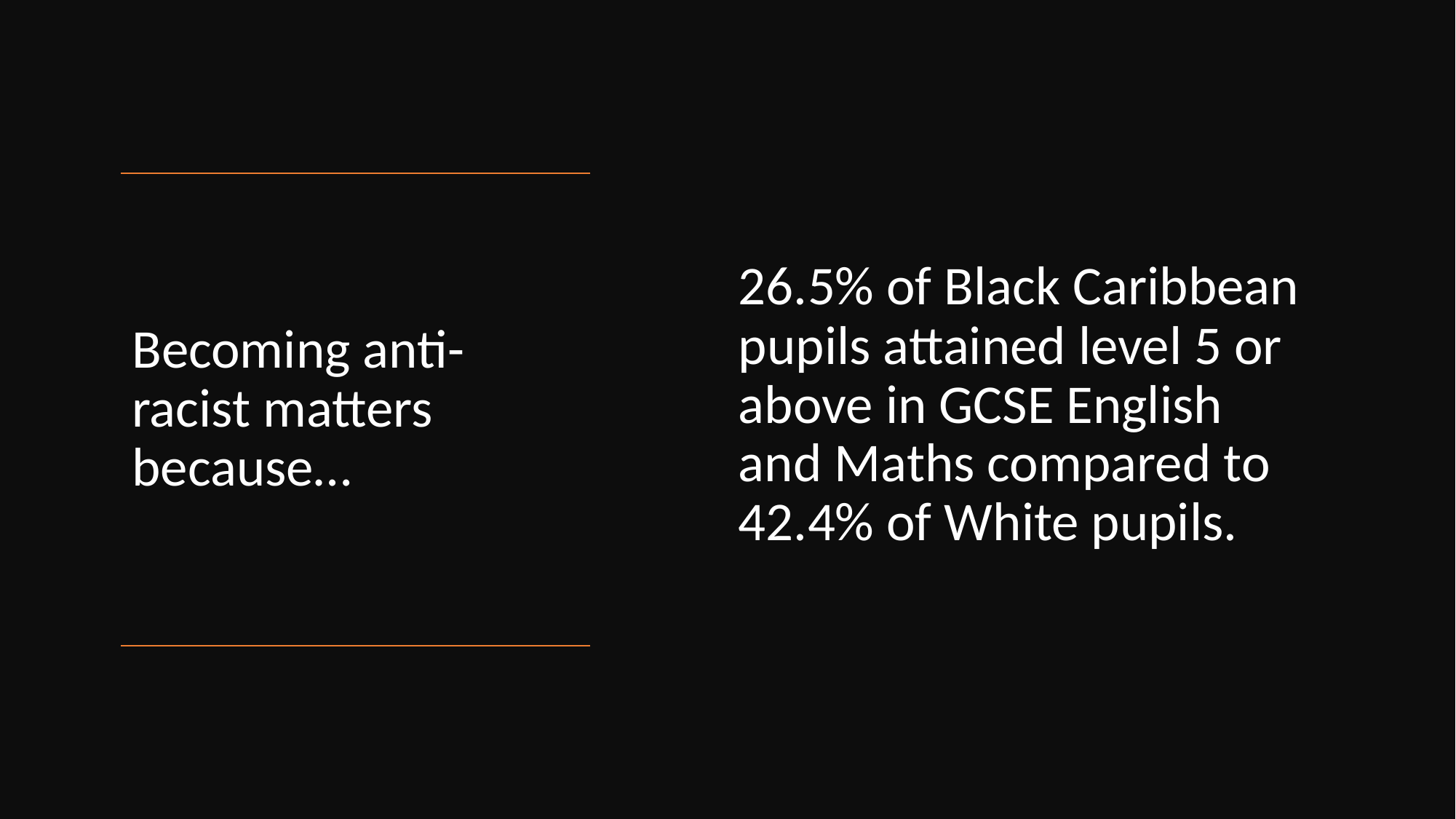

26.5% of Black Caribbean pupils attained level 5 or above in GCSE English and Maths compared to 42.4% of White pupils.
# Becoming anti-racist matters because…